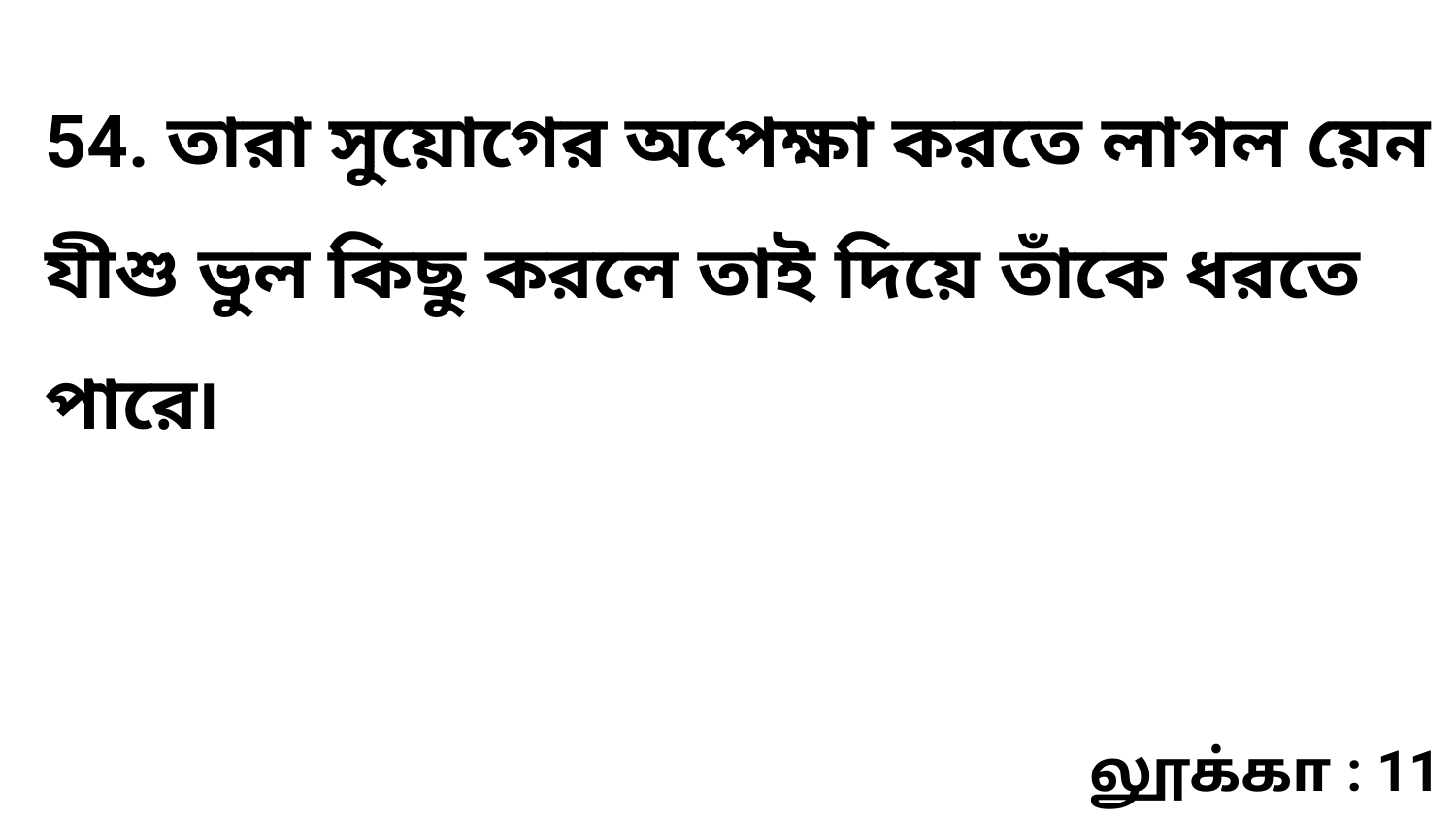

54. তারা সুয়োগের অপেক্ষা করতে লাগল য়েন যীশু ভুল কিছু করলে তাই দিয়ে তাঁকে ধরতে পারে৷
லூக்கா : 11